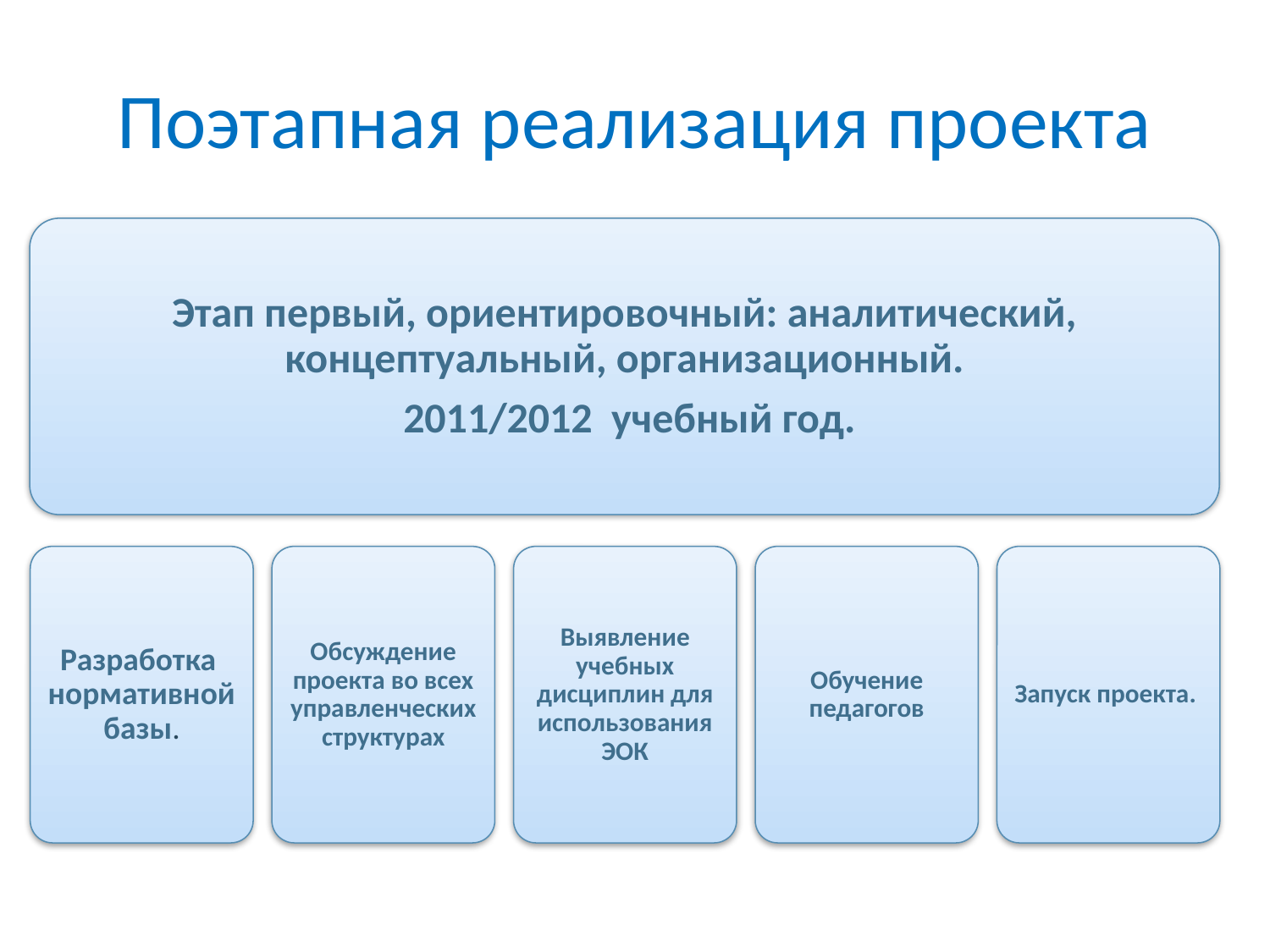

# Поэтапная реализация проекта
Этап первый, ориентировочный: аналитический, концептуальный, организационный.
  2011/2012  учебный год.
Разработка  нормативной базы.
Обсуждение проекта во всех управленческих структурах
Выявление учебных дисциплин для использования ЭОК
Обучение педагогов
Запуск проекта.